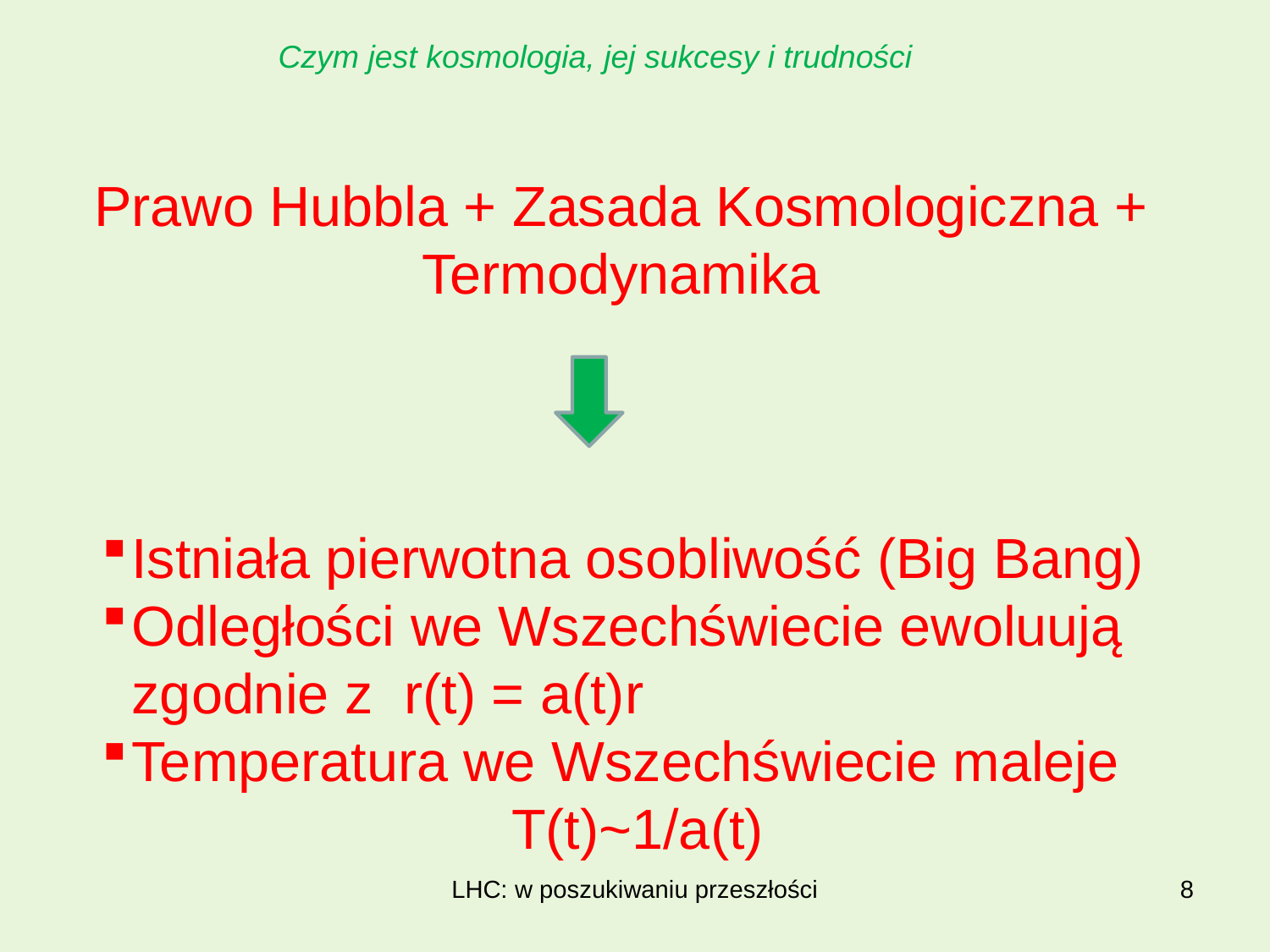

Czym jest kosmologia, jej sukcesy i trudności
# Prawo Hubbla + Zasada Kosmologiczna + Termodynamika

Istniała pierwotna osobliwość (Big Bang)
Odległości we Wszechświecie ewoluują zgodnie z  r(t) = a(t)r
Temperatura we Wszechświecie maleje
 T(t)~1/a(t)
LHC: w poszukiwaniu przeszłości
8